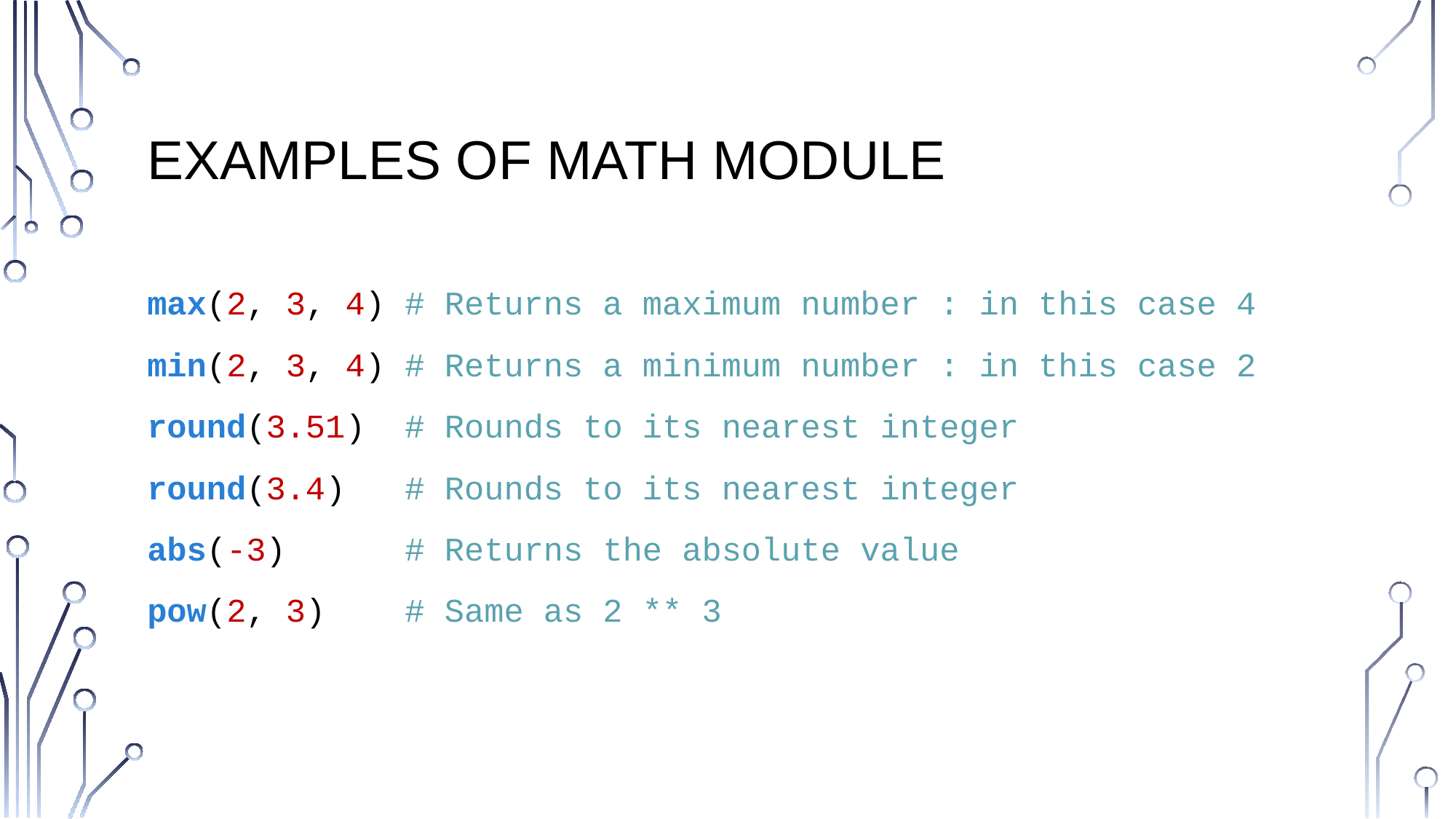

# Examples of Math Module
max(2, 3, 4) # Returns a maximum number : in this case 4
min(2, 3, 4) # Returns a minimum number : in this case 2
round(3.51)  # Rounds to its nearest integer
round(3.4)   # Rounds to its nearest integer
abs(-3)      # Returns the absolute value
pow(2, 3)    # Same as 2 ** 3